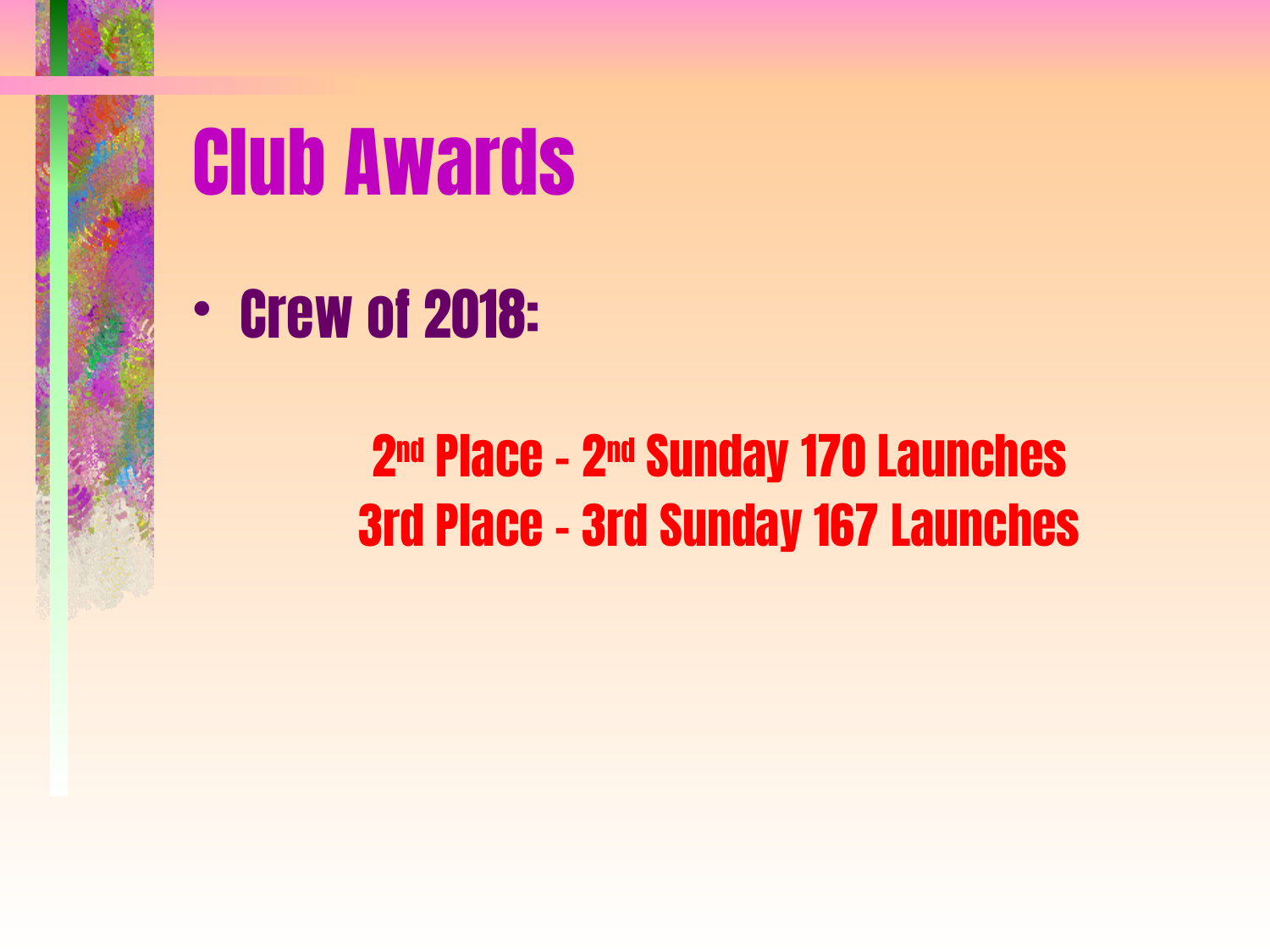

# Club Awards
Crew of 2018:

2nd Place - 2nd Sunday 170 Launches
3rd Place – 3rd Sunday 167 Launches